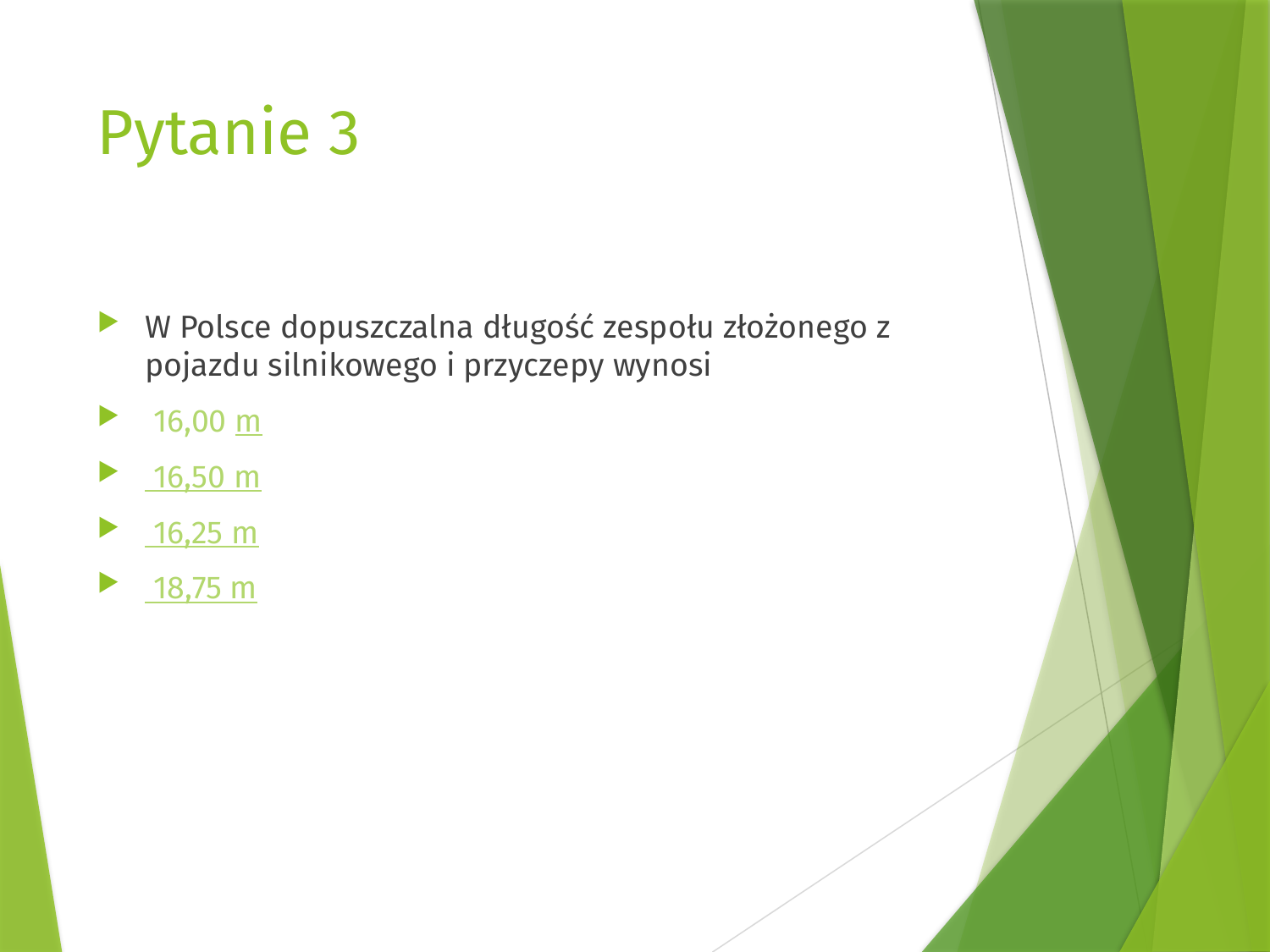

# Pytanie 3
W Polsce dopuszczalna długość zespołu złożonego z pojazdu silnikowego i przyczepy wynosi
 16,00 m
 16,50 m
 16,25 m
 18,75 m